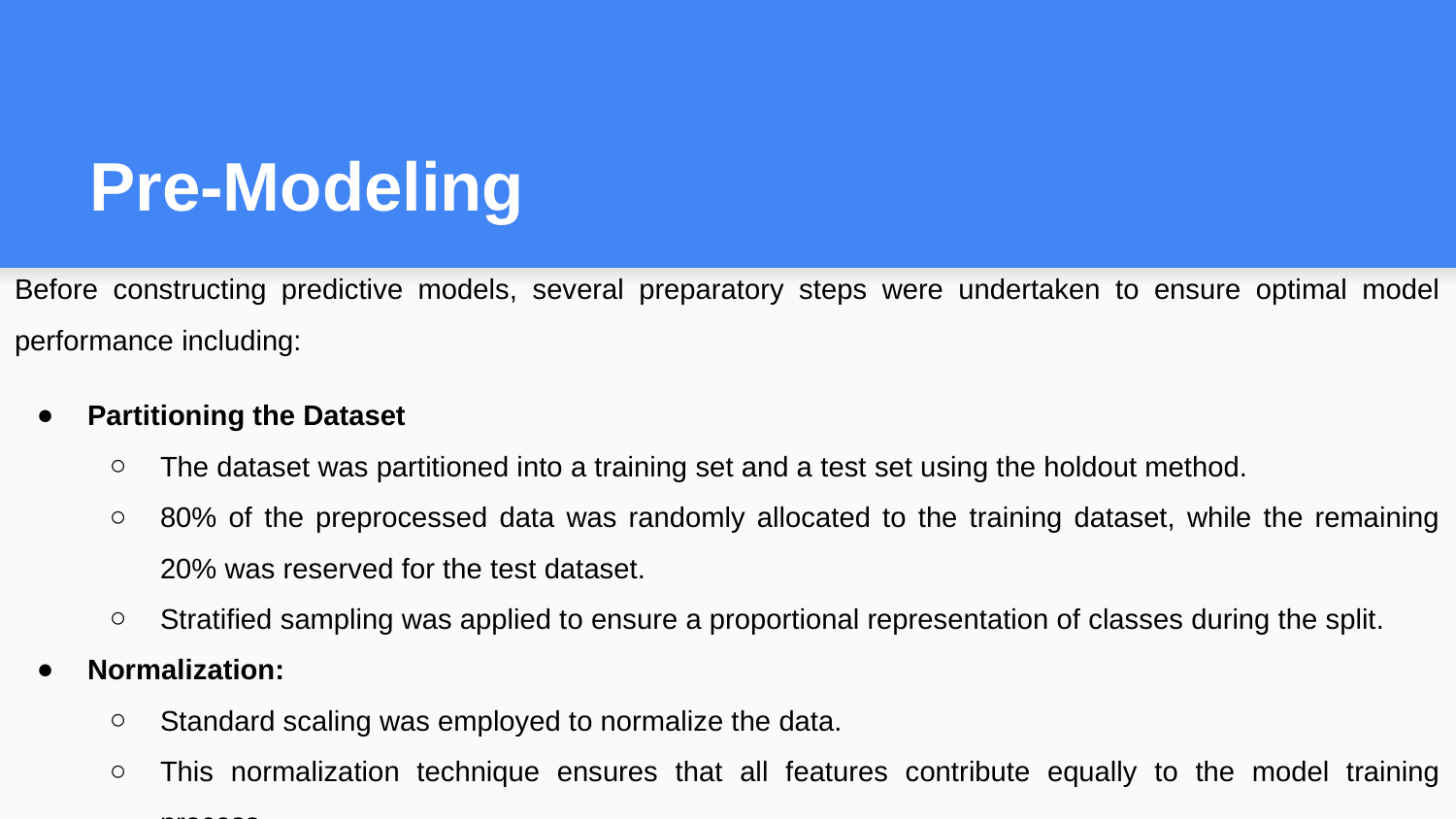

# Pre-Modeling
Before constructing predictive models, several preparatory steps were undertaken to ensure optimal model performance including:
Partitioning the Dataset
The dataset was partitioned into a training set and a test set using the holdout method.
80% of the preprocessed data was randomly allocated to the training dataset, while the remaining 20% was reserved for the test dataset.
Stratified sampling was applied to ensure a proportional representation of classes during the split.
Normalization:
Standard scaling was employed to normalize the data.
This normalization technique ensures that all features contribute equally to the model training process.